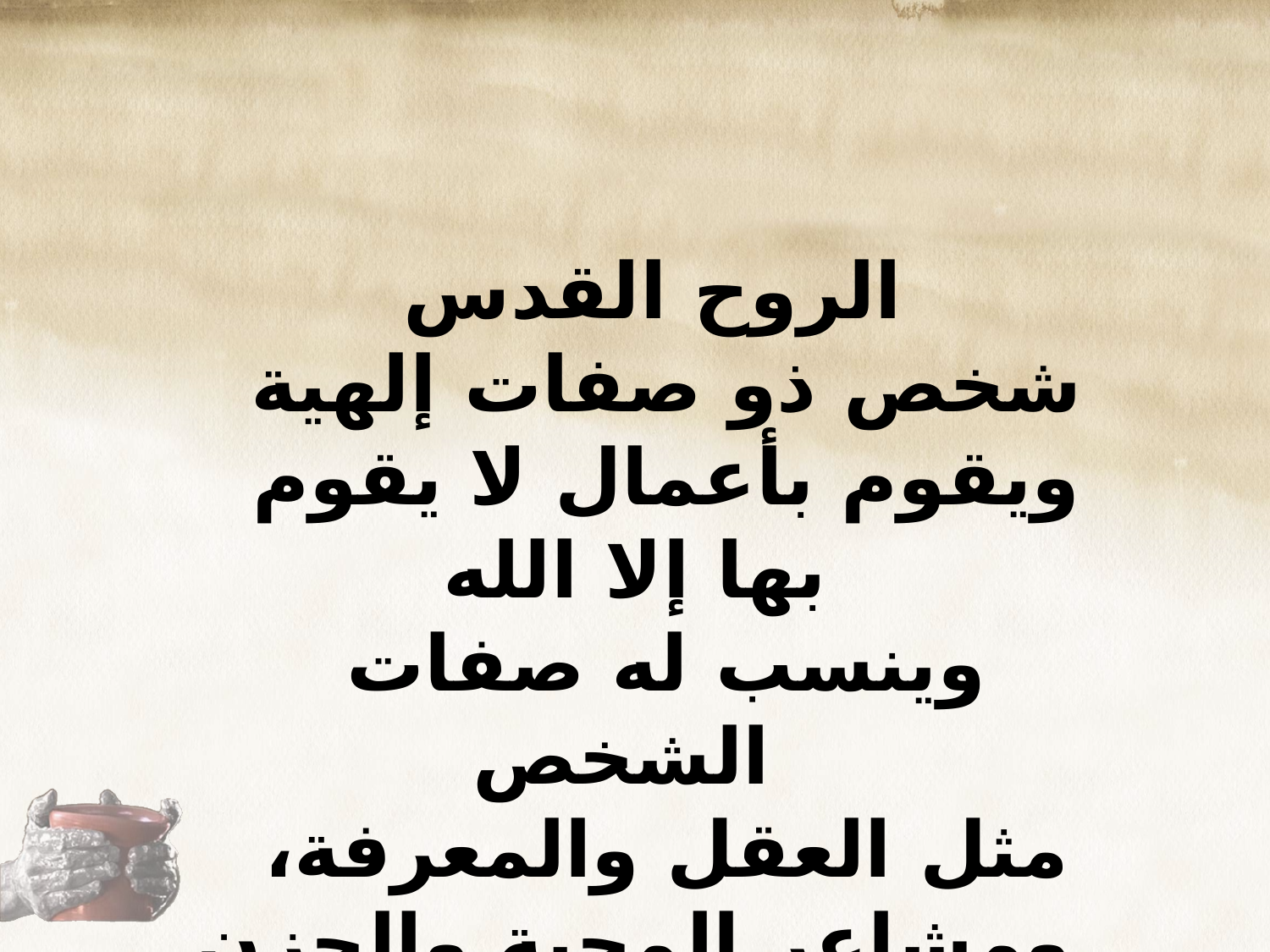

الروح القدس
شخص ذو صفات إلهية
ويقوم بأعمال لا يقوم بها إلا الله
وينسب له صفات الشخص
مثل العقل والمعرفة، ومشاعر المحبة والحزن